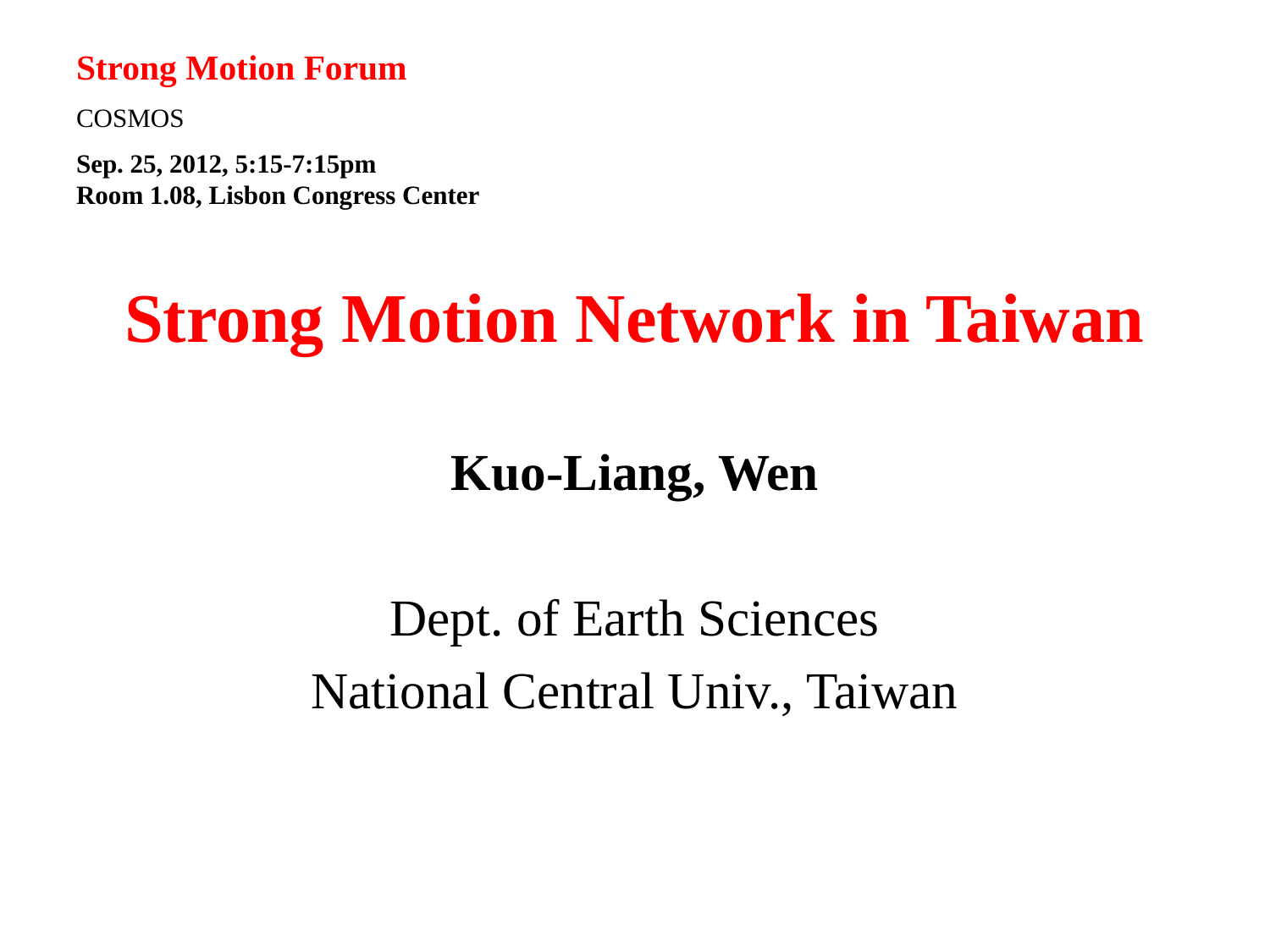

# Strong Motion Forum COSMOS Sep. 25, 2012, 5:15-7:15pm Room 1.08, Lisbon Congress Center
Strong Motion Network in Taiwan

Kuo-Liang, Wen

Dept. of Earth Sciences
National Central Univ., Taiwan